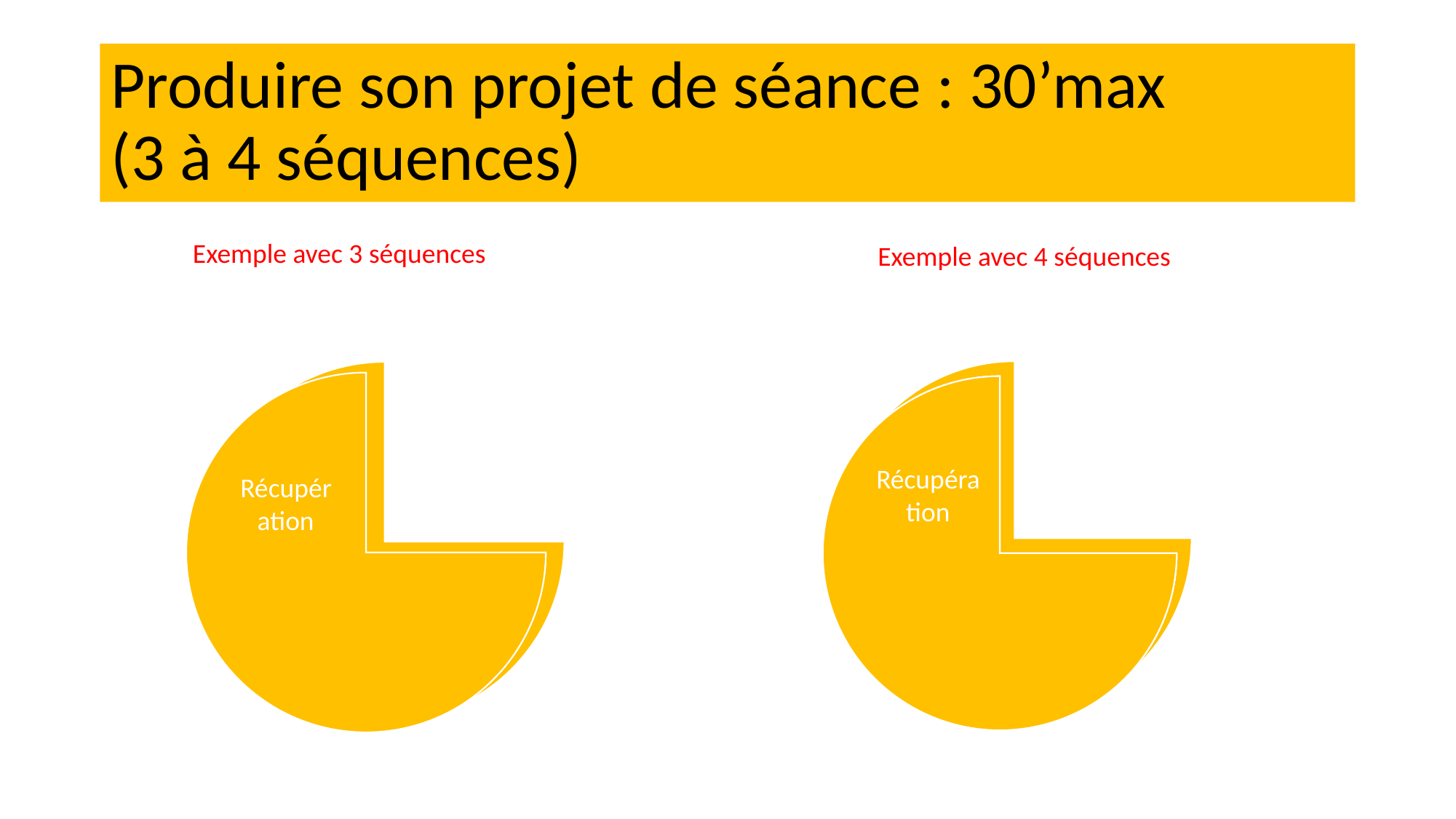

# Produire son projet de séance : 30’max (3 à 4 séquences)
Exemple avec 3 séquences
Exemple avec 4 séquences
Echauffement
5’ max
Forme de travail / projet
Récupération
Echauffement
5’ max
Travail technique
Récupération
Forme de travail / projet